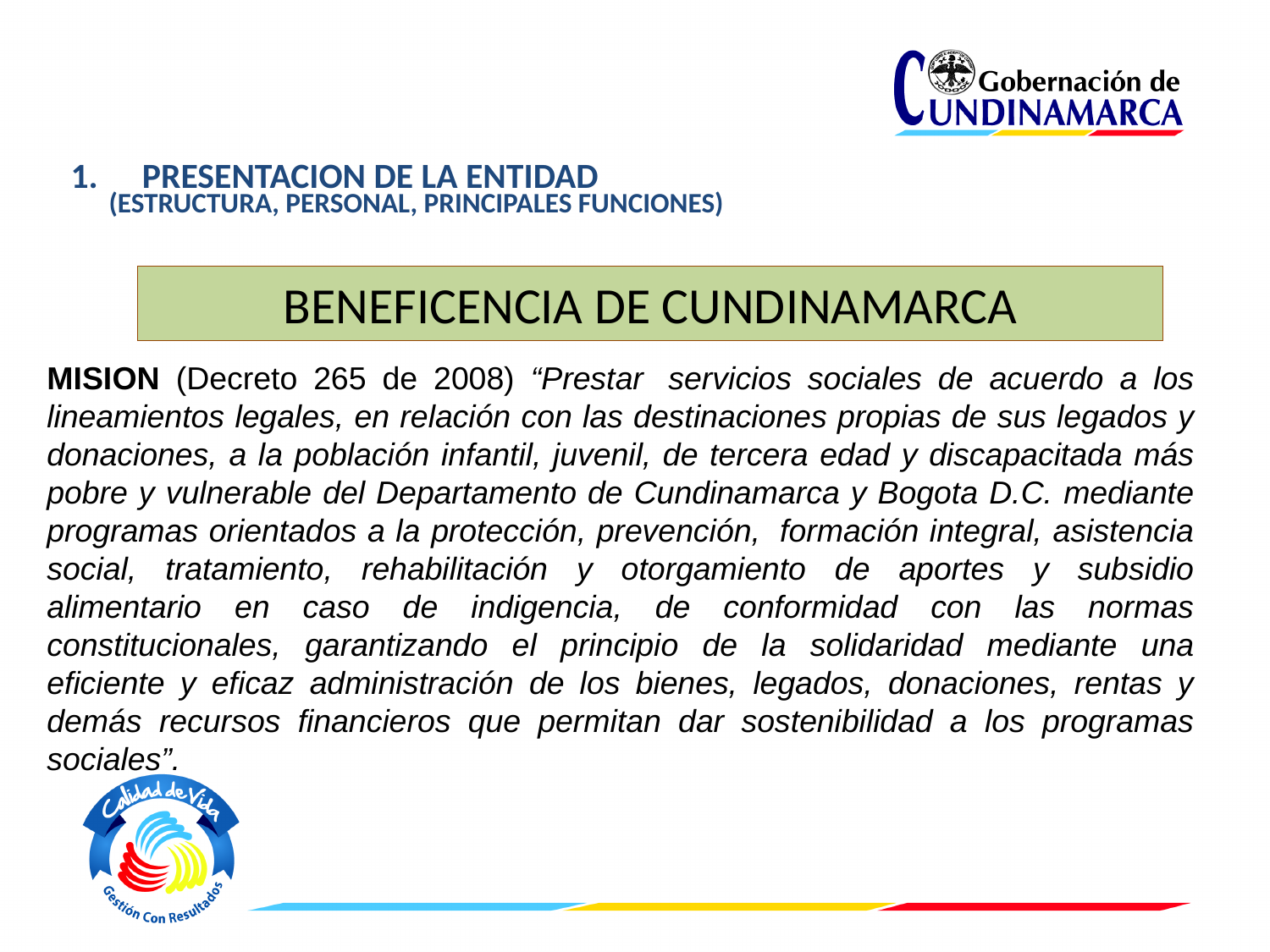

PRESENTACION DE LA ENTIDAD
      (ESTRUCTURA, PERSONAL, PRINCIPALES FUNCIONES)
# BENEFICENCIA DE CUNDINAMARCA
MISION (Decreto 265 de 2008) “Prestar  servicios sociales de acuerdo a los lineamientos legales, en relación con las destinaciones propias de sus legados y donaciones, a la población infantil, juvenil, de tercera edad y discapacitada más pobre y vulnerable del Departamento de Cundinamarca y Bogota D.C. mediante programas orientados a la protección, prevención,  formación integral, asistencia social, tratamiento, rehabilitación y otorgamiento de aportes y subsidio alimentario en caso de indigencia, de conformidad con las normas constitucionales, garantizando el principio de la solidaridad mediante una eficiente y eficaz administración de los bienes, legados, donaciones, rentas y demás recursos financieros que permitan dar sostenibilidad a los programas sociales”.